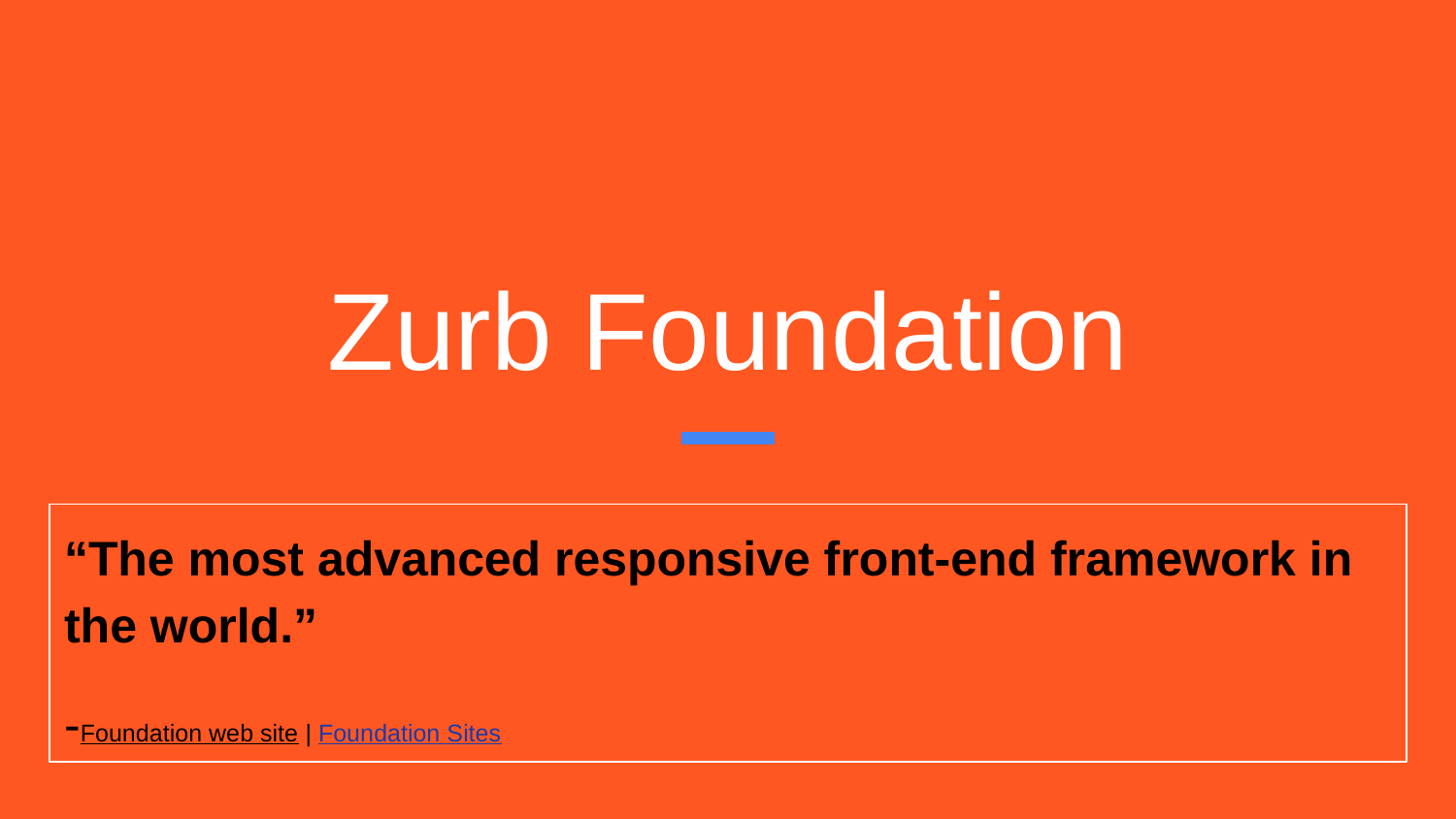

# Zurb Foundation
“The most advanced responsive front-end framework in the world.”
-Foundation web site | Foundation Sites